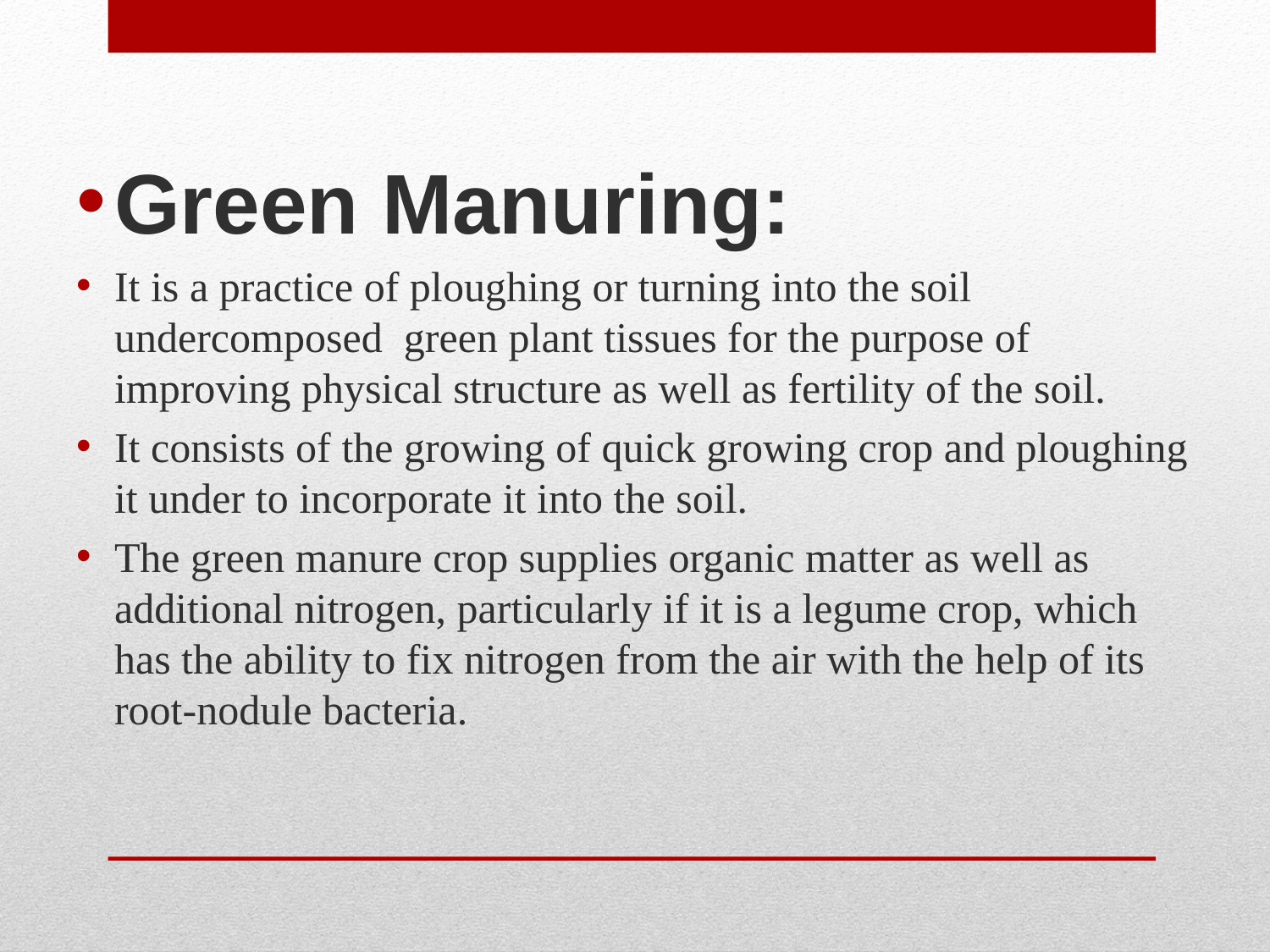

Green Manuring:
It is a practice of ploughing or turning into the soil undercomposed  green plant tissues for the purpose of improving physical structure as well as fertility of the soil.
It consists of the growing of quick growing crop and ploughing it under to incorporate it into the soil.
The green manure crop supplies organic matter as well as additional nitrogen, particularly if it is a legume crop, which has the ability to fix nitrogen from the air with the help of its root-nodule bacteria.